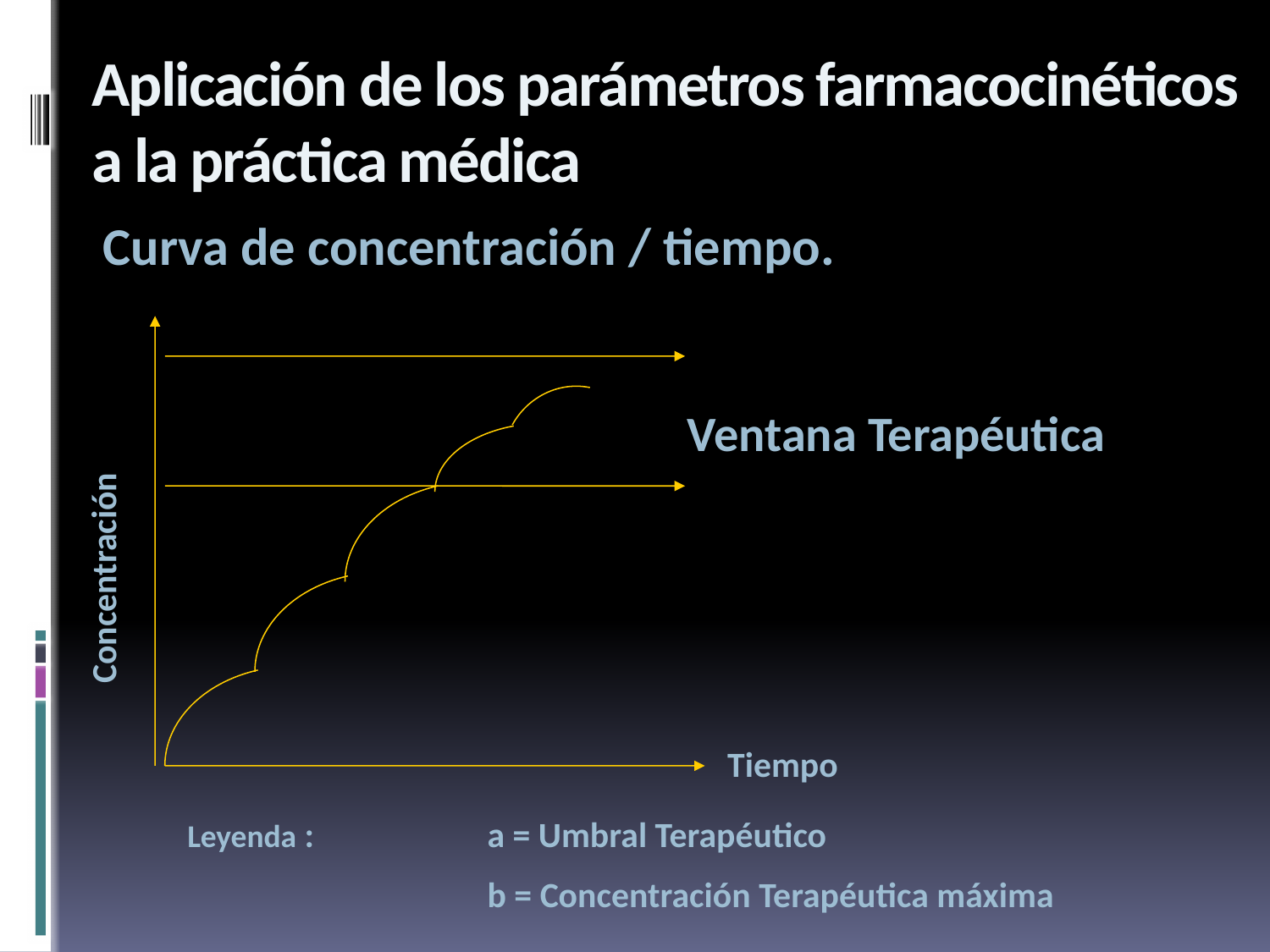

# Aplicación de los parámetros farmacocinéticos a la práctica médica
 Curva de concentración / tiempo.
                                       b

                                       a

Ventana Terapéutica

Concentración

Tiempo

Leyenda :
a = Umbral Terapéutico
b = Concentración Terapéutica máxima